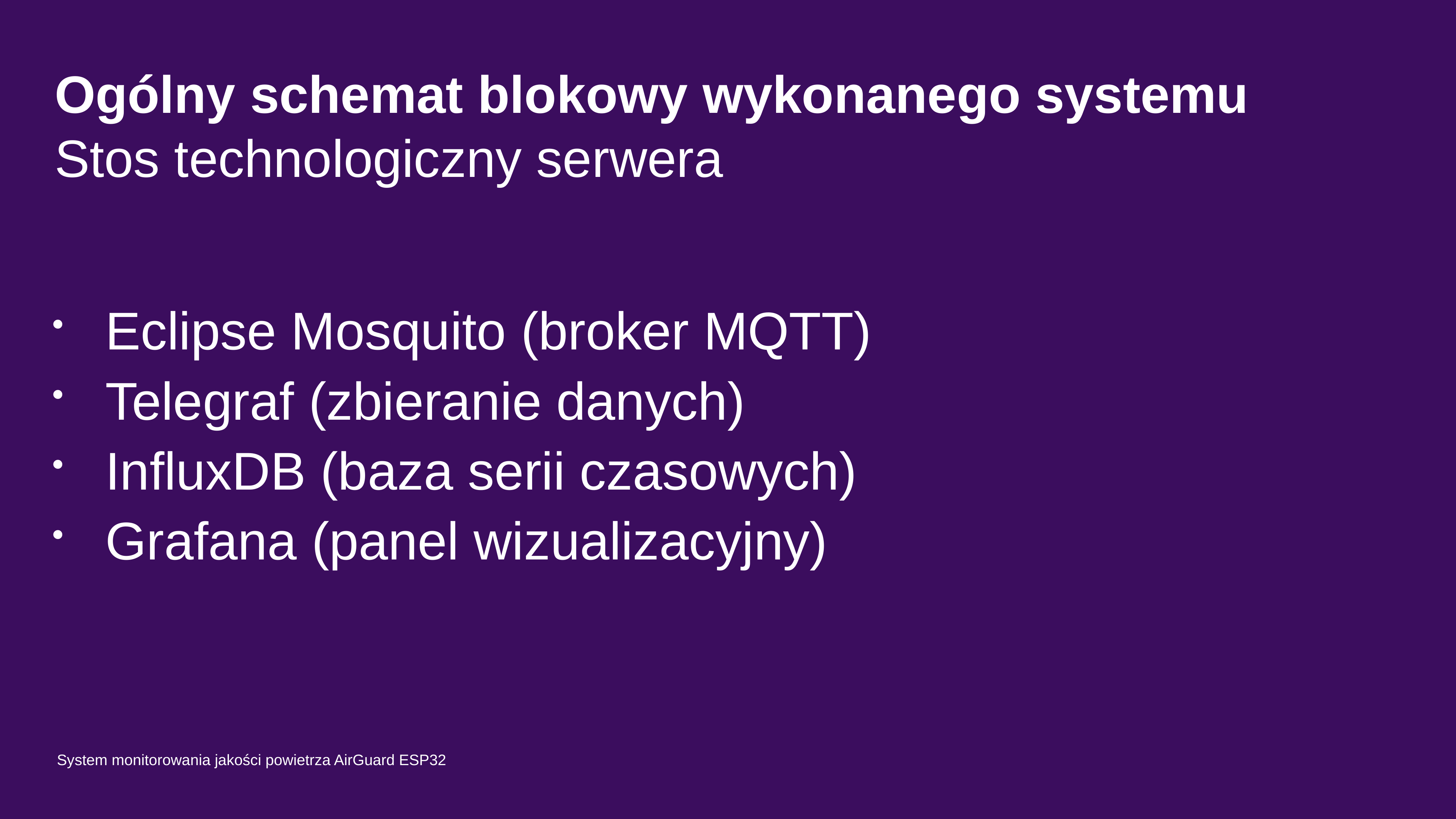

# Ogólny schemat blokowy wykonanego systemu
Stos technologiczny serwera
Eclipse Mosquito (broker MQTT)
Telegraf (zbieranie danych)
InfluxDB (baza serii czasowych)
Grafana (panel wizualizacyjny)
System monitorowania jakości powietrza AirGuard ESP32